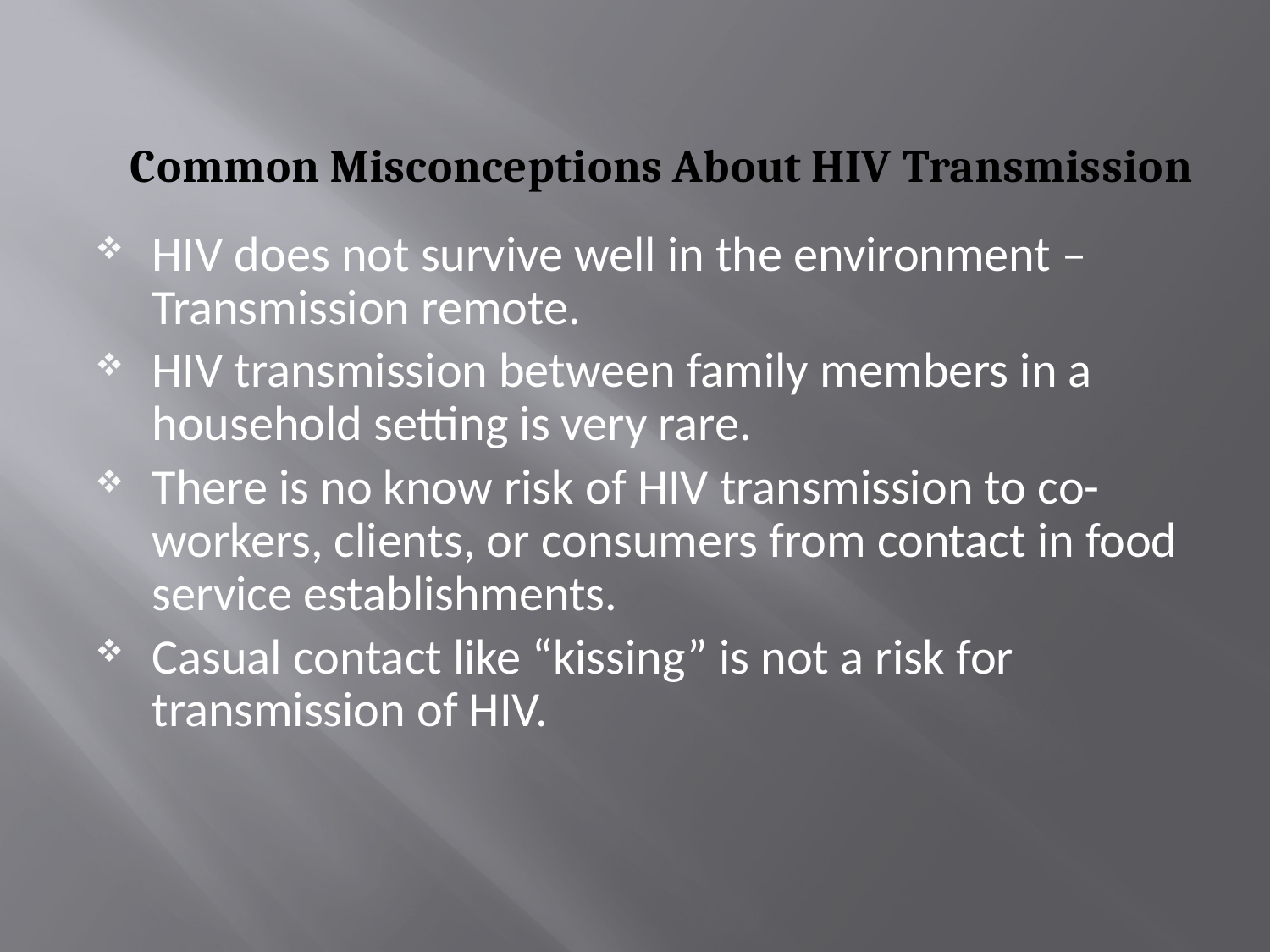

# Common Misconceptions About HIV Transmission
HIV does not survive well in the environment – Transmission remote.
HIV transmission between family members in a household setting is very rare.
There is no know risk of HIV transmission to co-workers, clients, or consumers from contact in food service establishments.
Casual contact like “kissing” is not a risk for transmission of HIV.